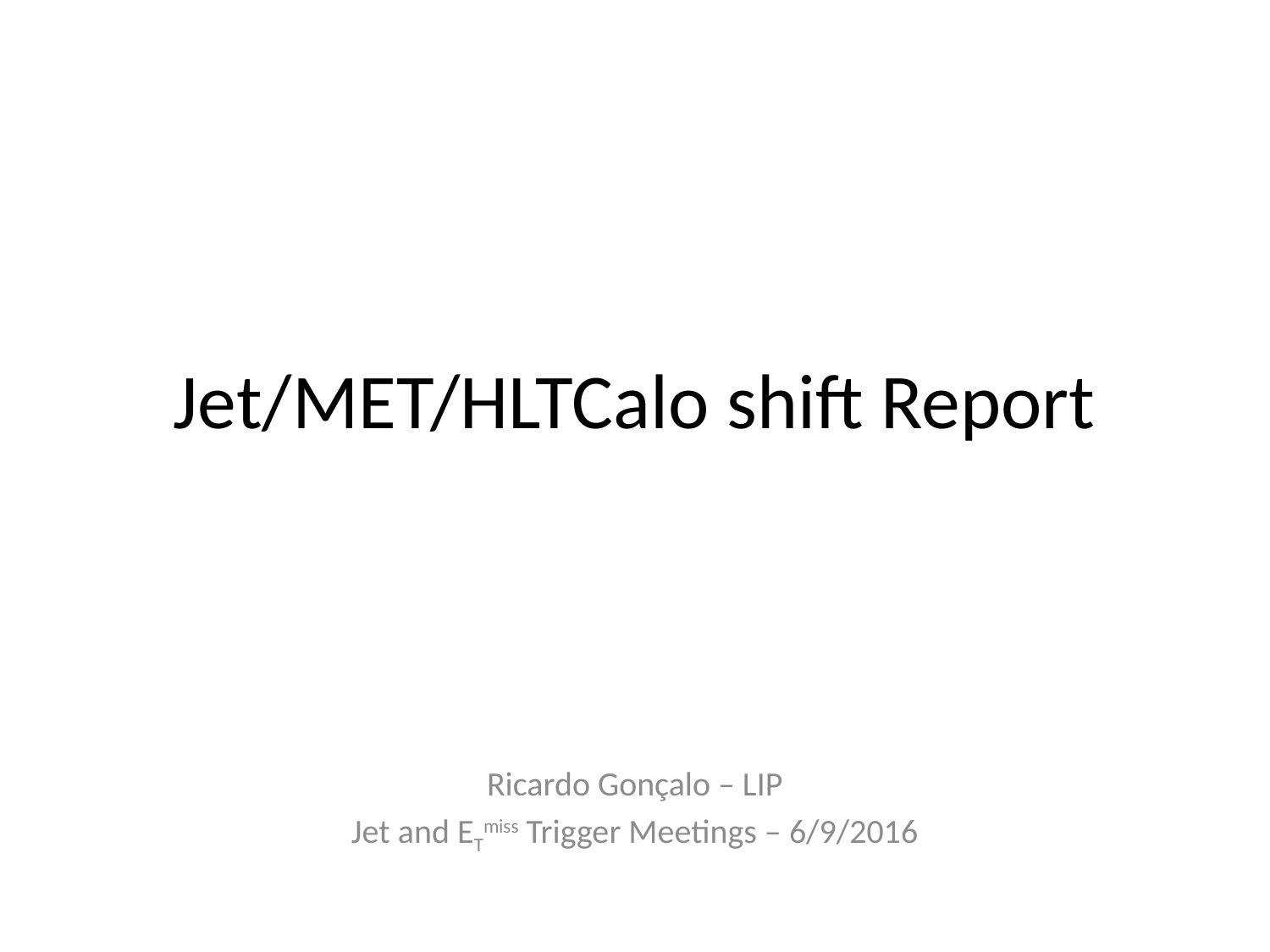

# Jet/MET/HLTCalo shift Report
Ricardo Gonçalo – LIP
Jet and ETmiss Trigger Meetings – 6/9/2016